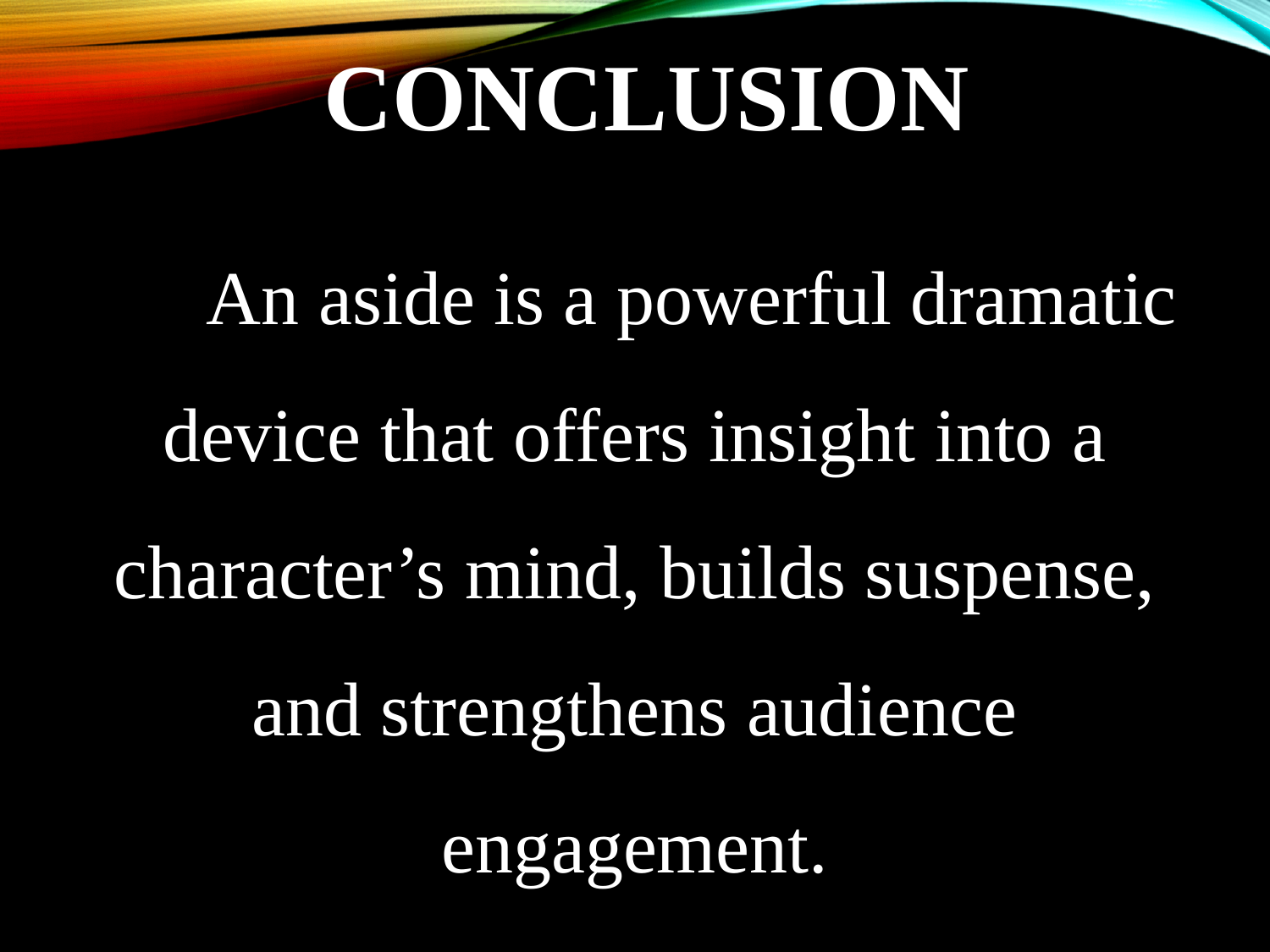

# Conclusion
	An aside is a powerful dramatic device that offers insight into a character’s mind, builds suspense, and strengthens audience engagement.